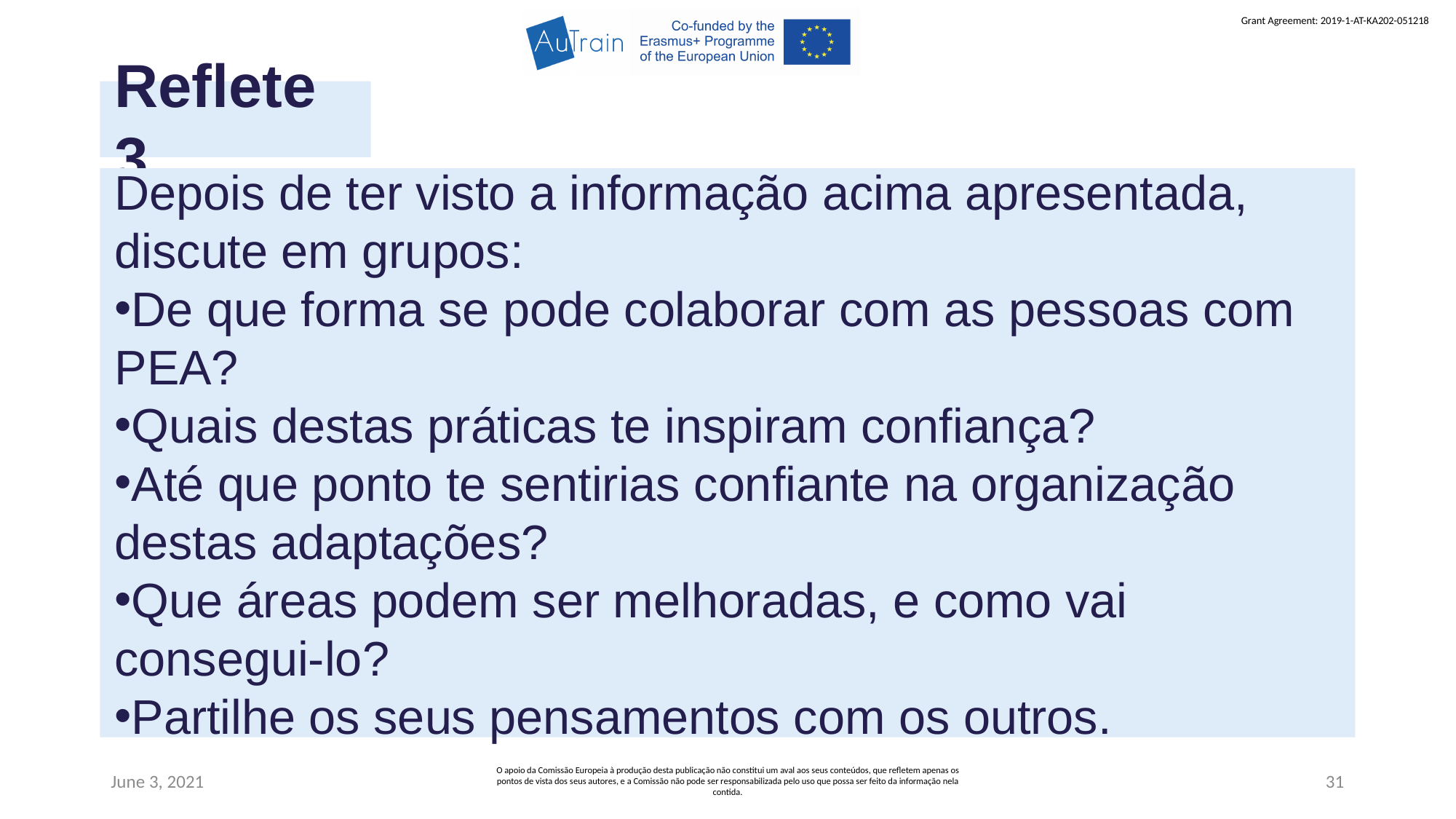

Reflete 3
Depois de ter visto a informação acima apresentada, discute em grupos:
De que forma se pode colaborar com as pessoas com PEA?
Quais destas práticas te inspiram confiança?
Até que ponto te sentirias confiante na organização destas adaptações?
Que áreas podem ser melhoradas, e como vai consegui-lo?
Partilhe os seus pensamentos com os outros.

June 3, 2021
O apoio da Comissão Europeia à produção desta publicação não constitui um aval aos seus conteúdos, que refletem apenas os pontos de vista dos seus autores, e a Comissão não pode ser responsabilizada pelo uso que possa ser feito da informação nela contida.
31